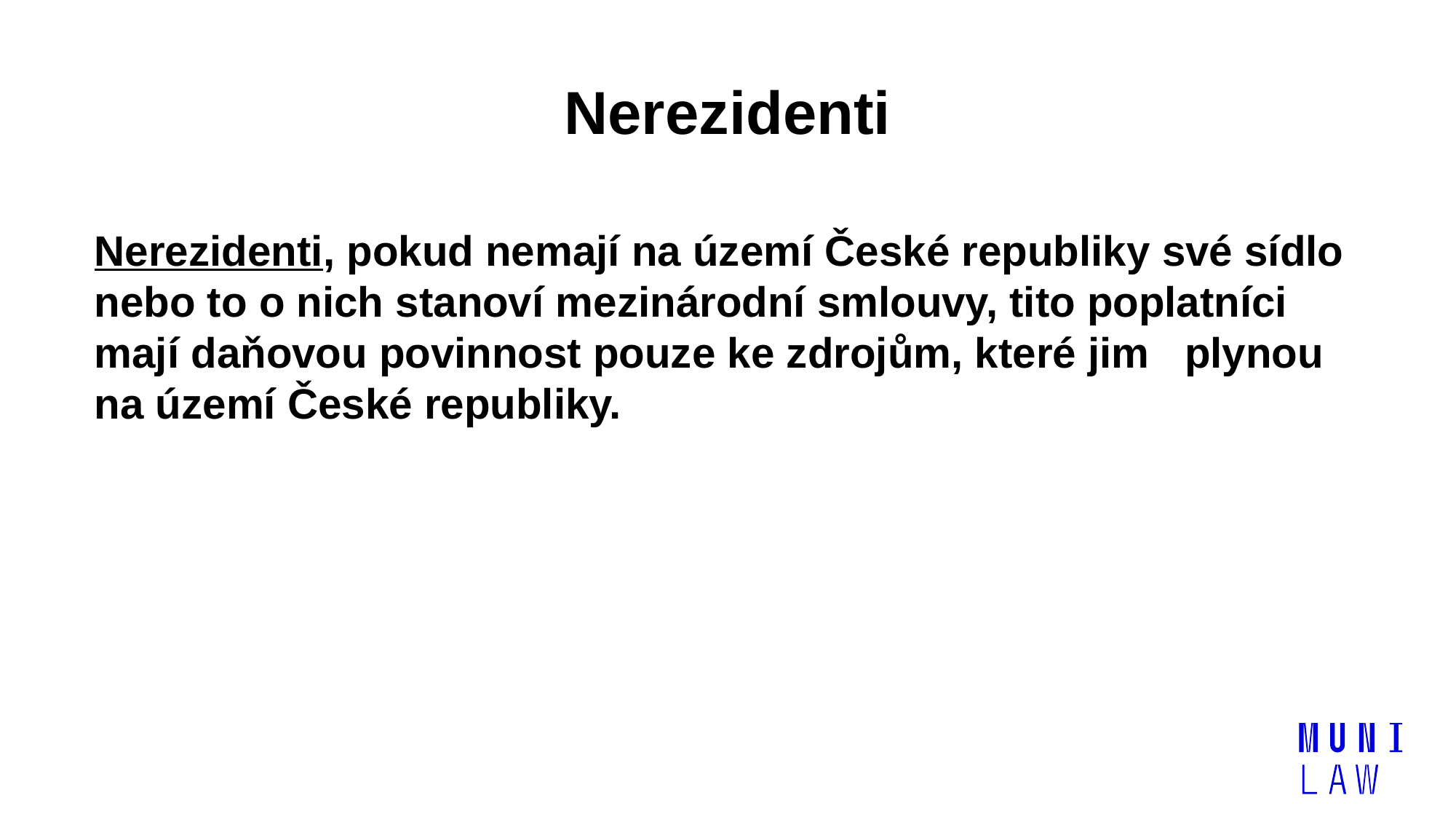

# Nerezidenti
Nerezidenti, pokud nemají na území České republiky své sídlo nebo to o nich stanoví mezinárodní smlouvy, tito poplatníci mají daňovou povinnost pouze ke zdrojům, které jim   plynou  na území České republiky.